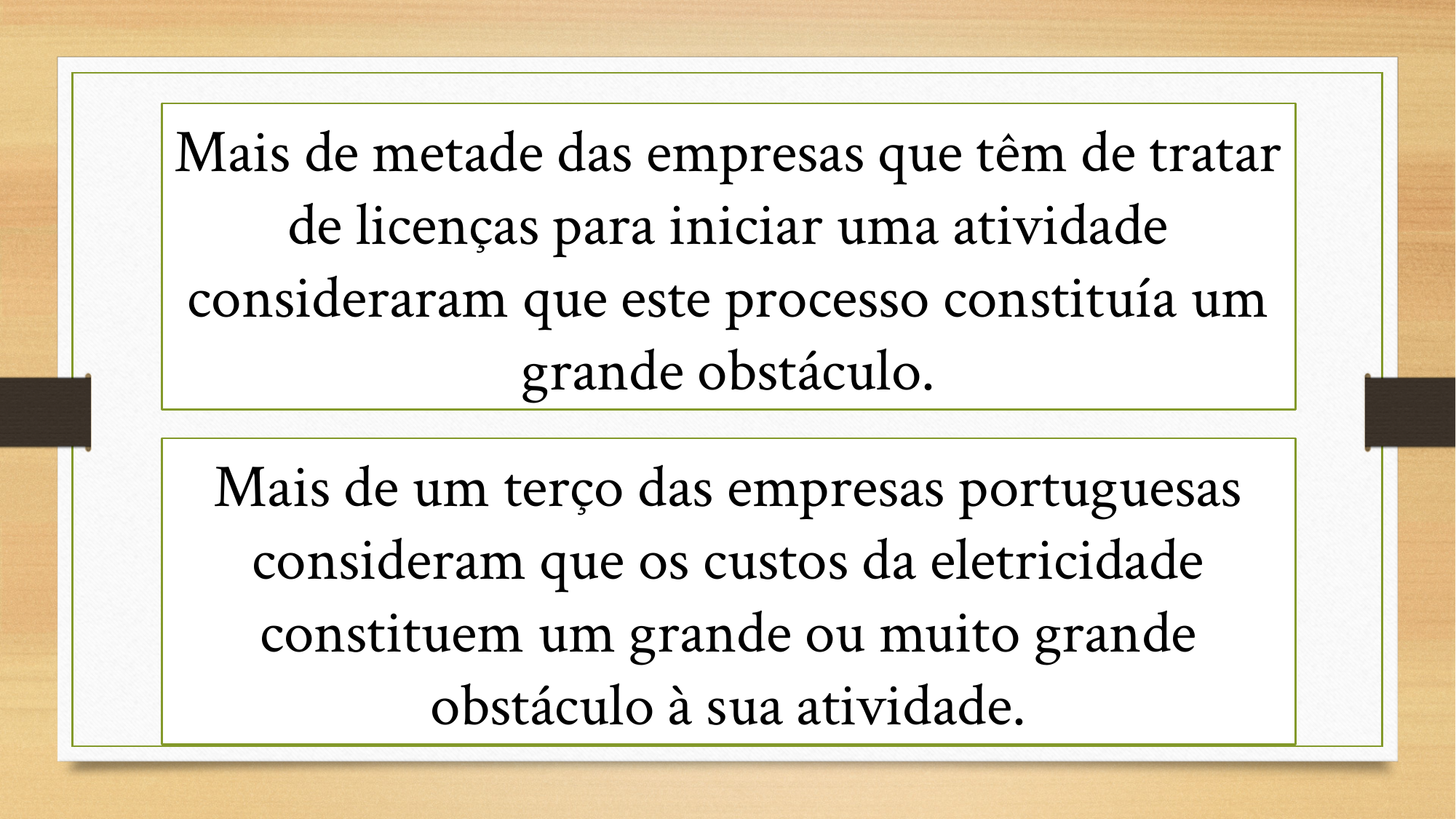

Mais de metade das empresas que têm de tratar de licenças para iniciar uma atividade consideraram que este processo constituía um grande obstáculo.
Mais de um terço das empresas portuguesas consideram que os custos da eletricidade constituem um grande ou muito grande obstáculo à sua atividade.